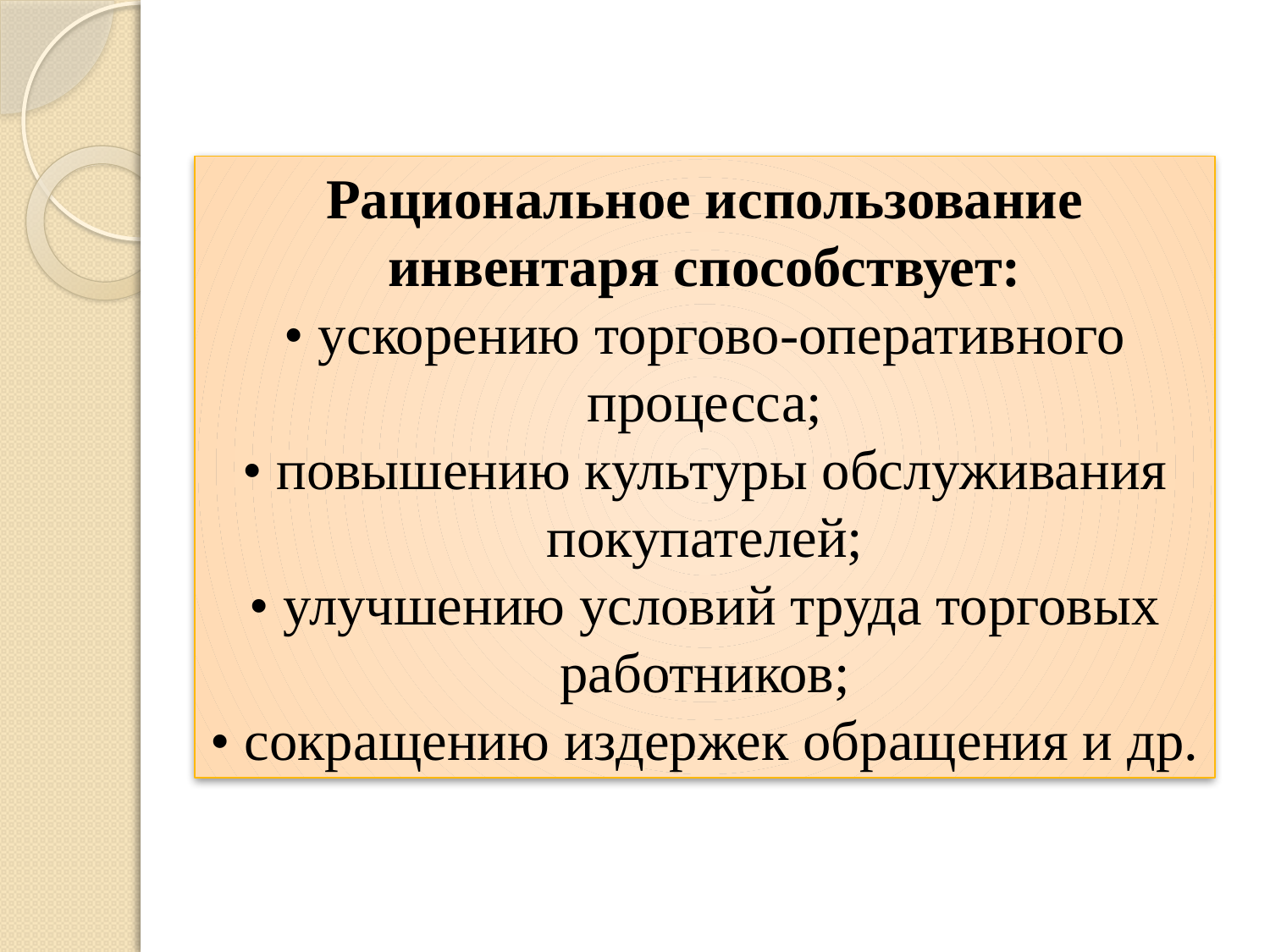

Рациональное использование инвентаря способствует:
• ускорению торгово-оперативного процесса;
• повышению культуры обслуживания покупателей;
• улучшению условий труда торговых работников;
• сокращению издержек обращения и др.